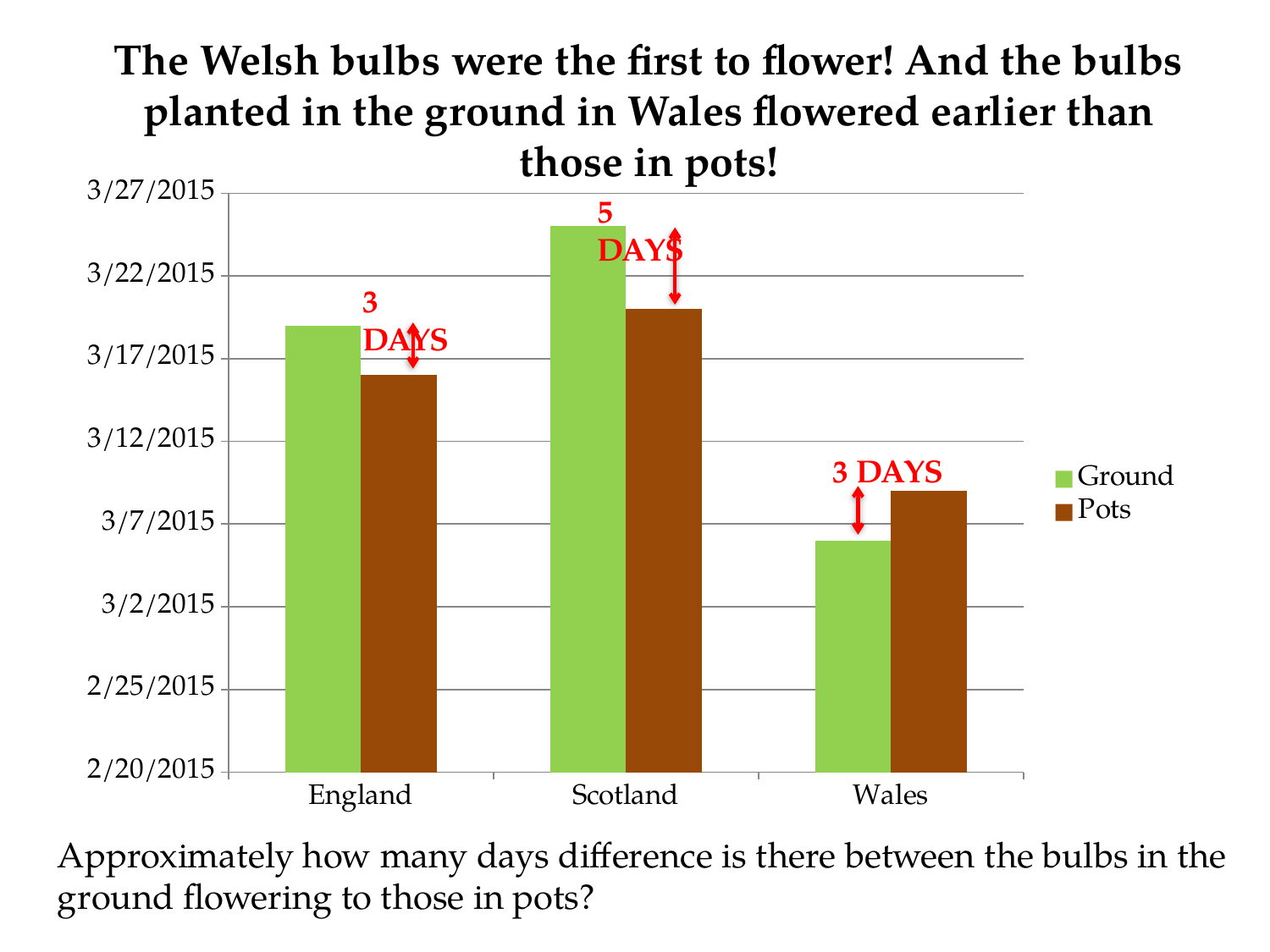

The Welsh bulbs were the first to flower! And the bulbs planted in the ground in Wales flowered earlier than those in pots!

### Chart

| Category | Ground | Pots |
|---|---|---|
| England | 42082.0 | 42079.0 |
| Scotland | 42088.0 | 42083.0 |
| Wales | 42069.0 | 42072.0 |
5 days
3 days
3 days

Approximately how many days difference is there between the bulbs in the ground flowering to those in pots?